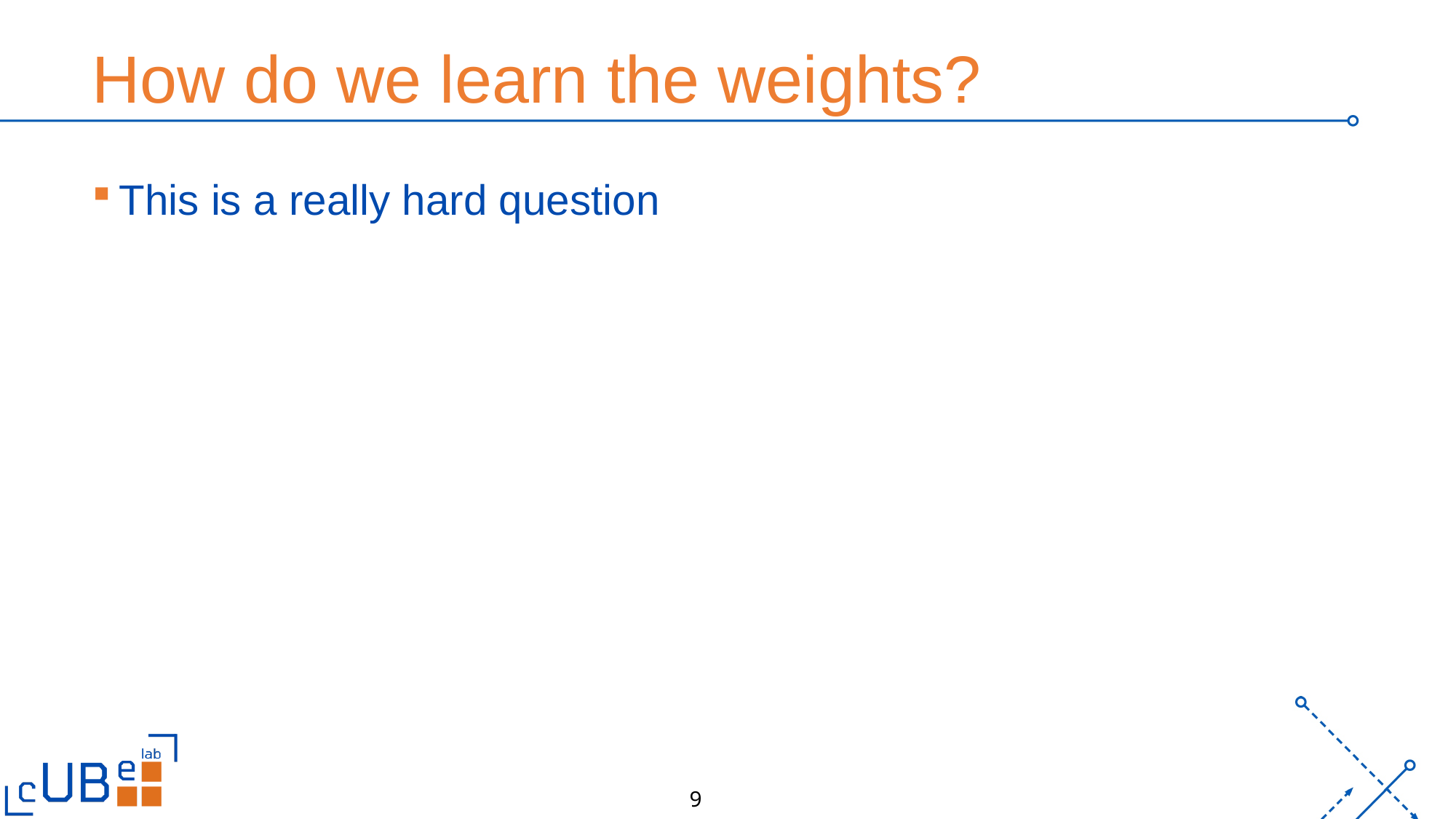

# How do we learn the weights?
This is a really hard question
9